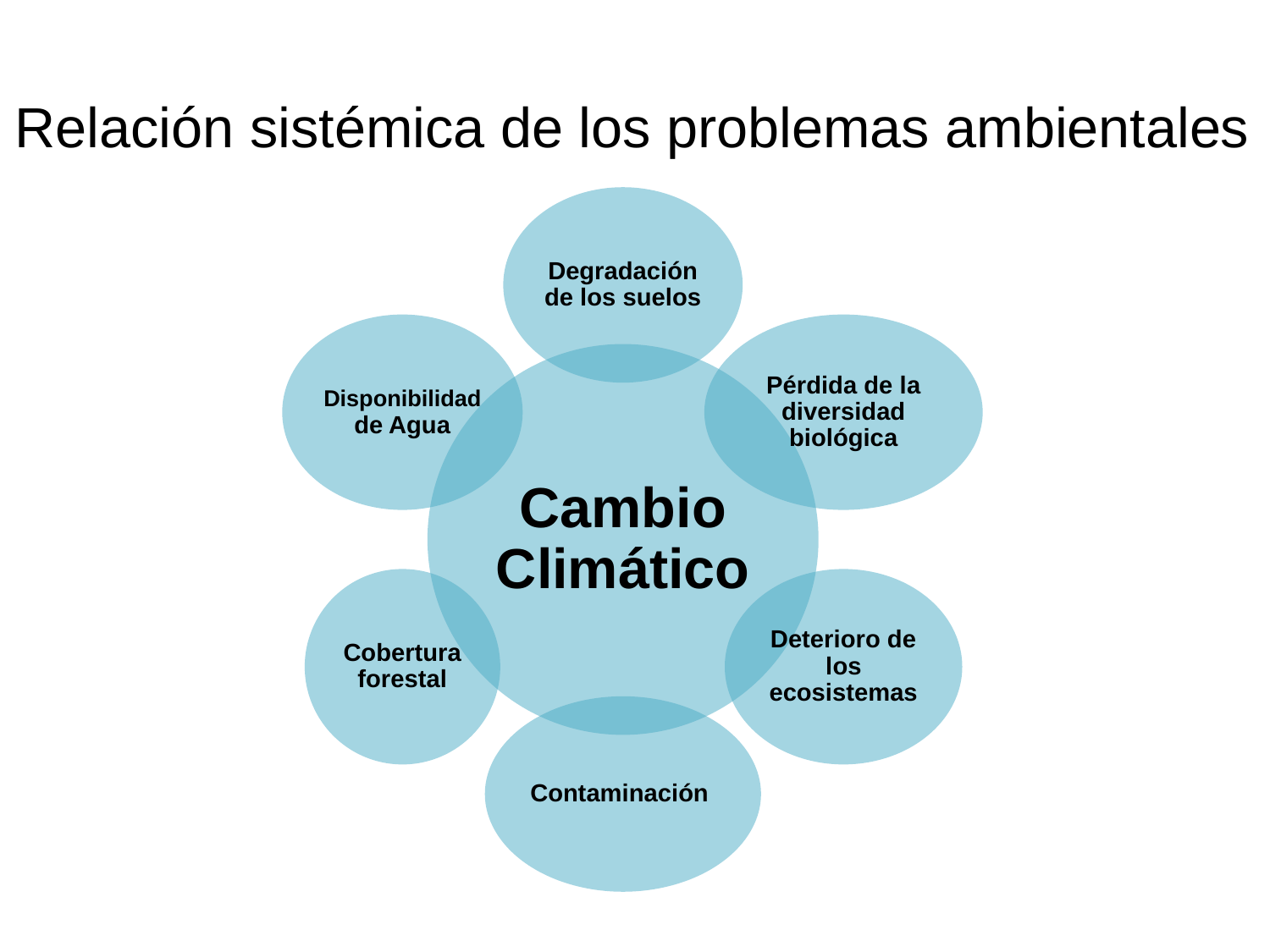

Relación sistémica de los problemas ambientales
Cambio Climático
Degradación de los suelos
Pérdida de la diversidad biológica
Deterioro de los ecosistemas
Contaminación
Cobertura forestal
Disponibilidad de Agua